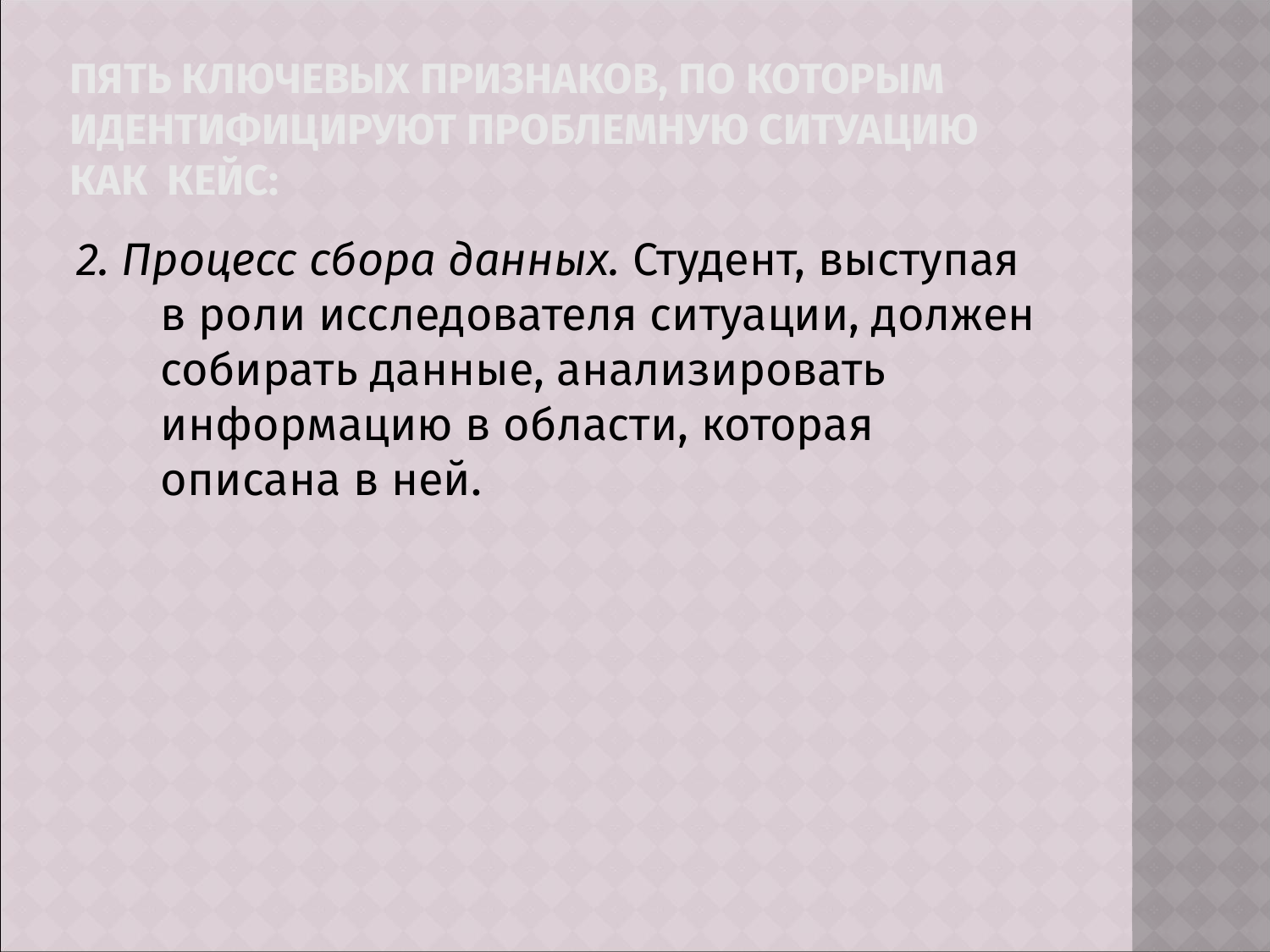

2. Процесс сбора данных. Студент, выступая в роли исследователя ситуации, должен собирать данные, анализировать информацию в области, которая описана в ней.
Пять ключевых признаков, по которым идентифицируют проблемную ситуацию как  кейс: